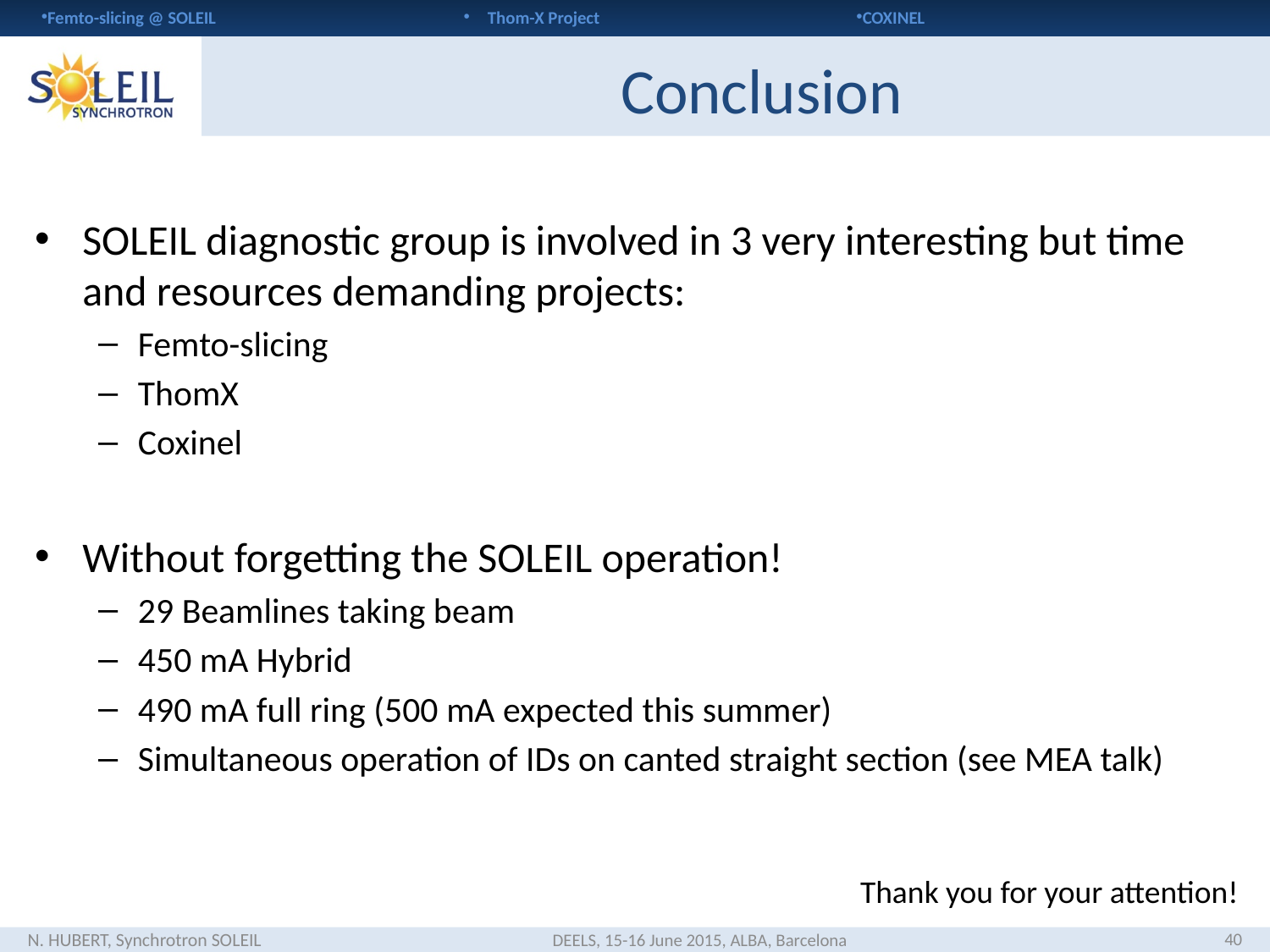

# Conclusion
SOLEIL diagnostic group is involved in 3 very interesting but time and resources demanding projects:
Femto-slicing
ThomX
Coxinel

Without forgetting the SOLEIL operation!
29 Beamlines taking beam
450 mA Hybrid
490 mA full ring (500 mA expected this summer)
Simultaneous operation of IDs on canted straight section (see MEA talk)

Thank you for your attention!
40
N. HUBERT, Synchrotron SOLEIL
DEELS, 15-16 June 2015, ALBA, Barcelona